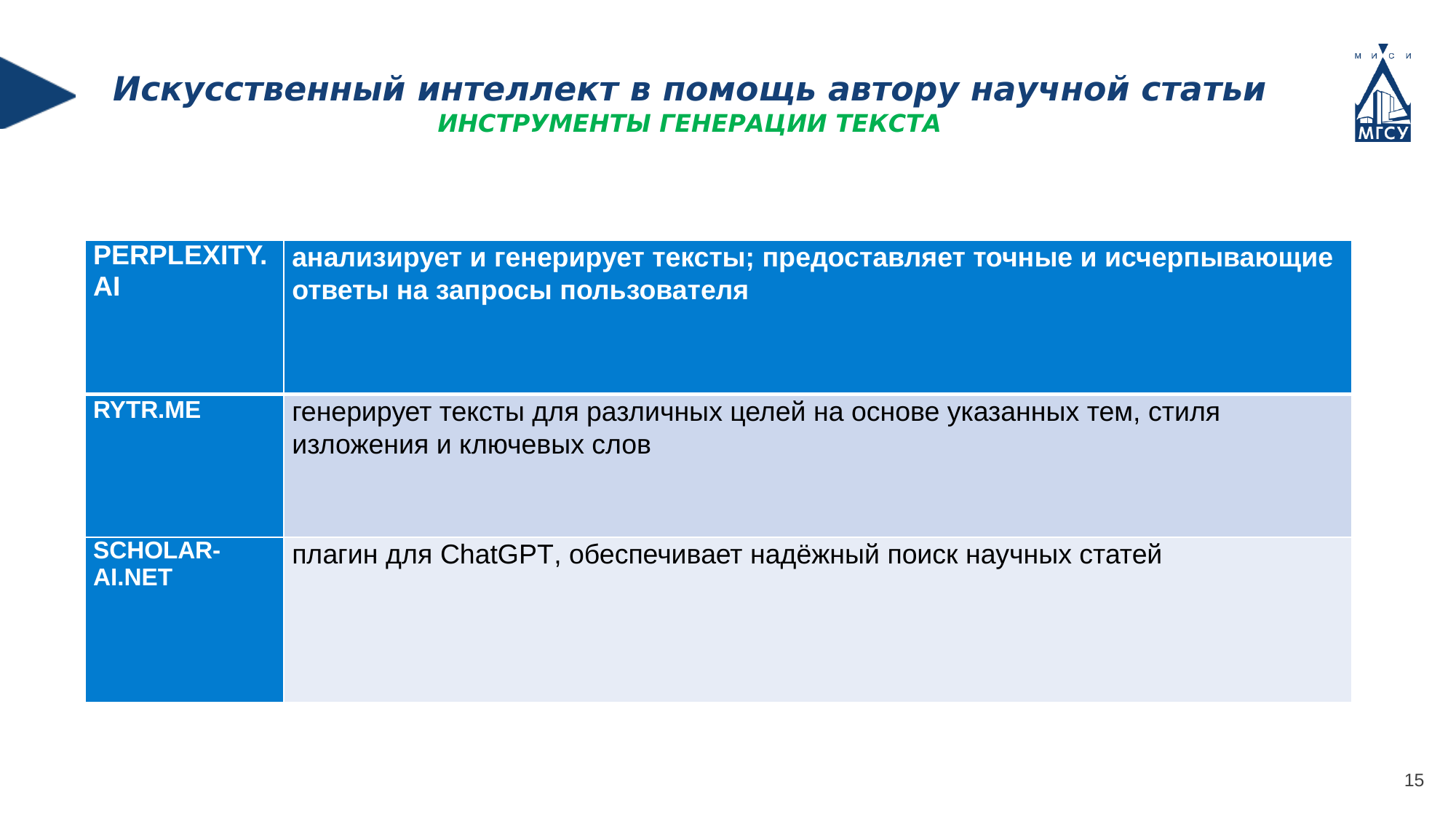

Искусственный интеллект в помощь автору научной статьи
ИНСТРУМЕНТЫ ГЕНЕРАЦИИ ТЕКСТА
| PERPLEXITY. AI | анализирует и генерирует тексты; предоставляет точные и исчерпывающие ответы на запросы пользователя |
| --- | --- |
| RYTR.ME | генерирует тексты для различных целей на основе указанных тем, стиля изложения и ключевых слов |
| SCHOLAR-AI.NET | плагин для ChatGPT, обеспечивает надёжный поиск научных статей |